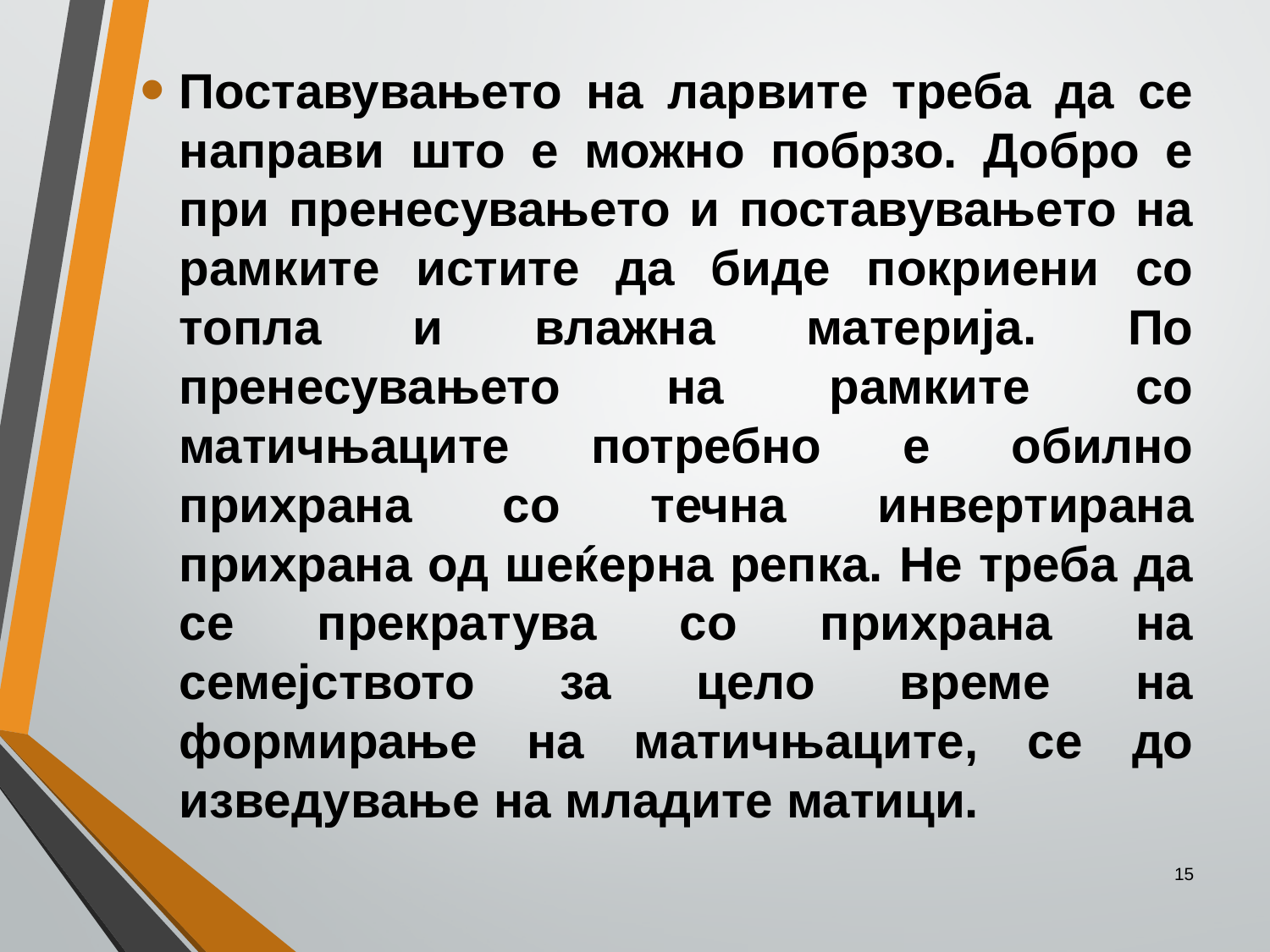

Поставувањето на ларвите треба да се направи што е можно побрзо. Добро е при пренесувањето и поставувањето на рамките истите да биде покриени со топла и влажна материја. По пренесувањето на рамките со матичњаците потребно е обилно прихрана со течна инвертирана прихрана од шеќерна репка. Не треба да се прекратува со прихрана на семејството за цело време на формирање на матичњаците, се до изведување на младите матици.

15